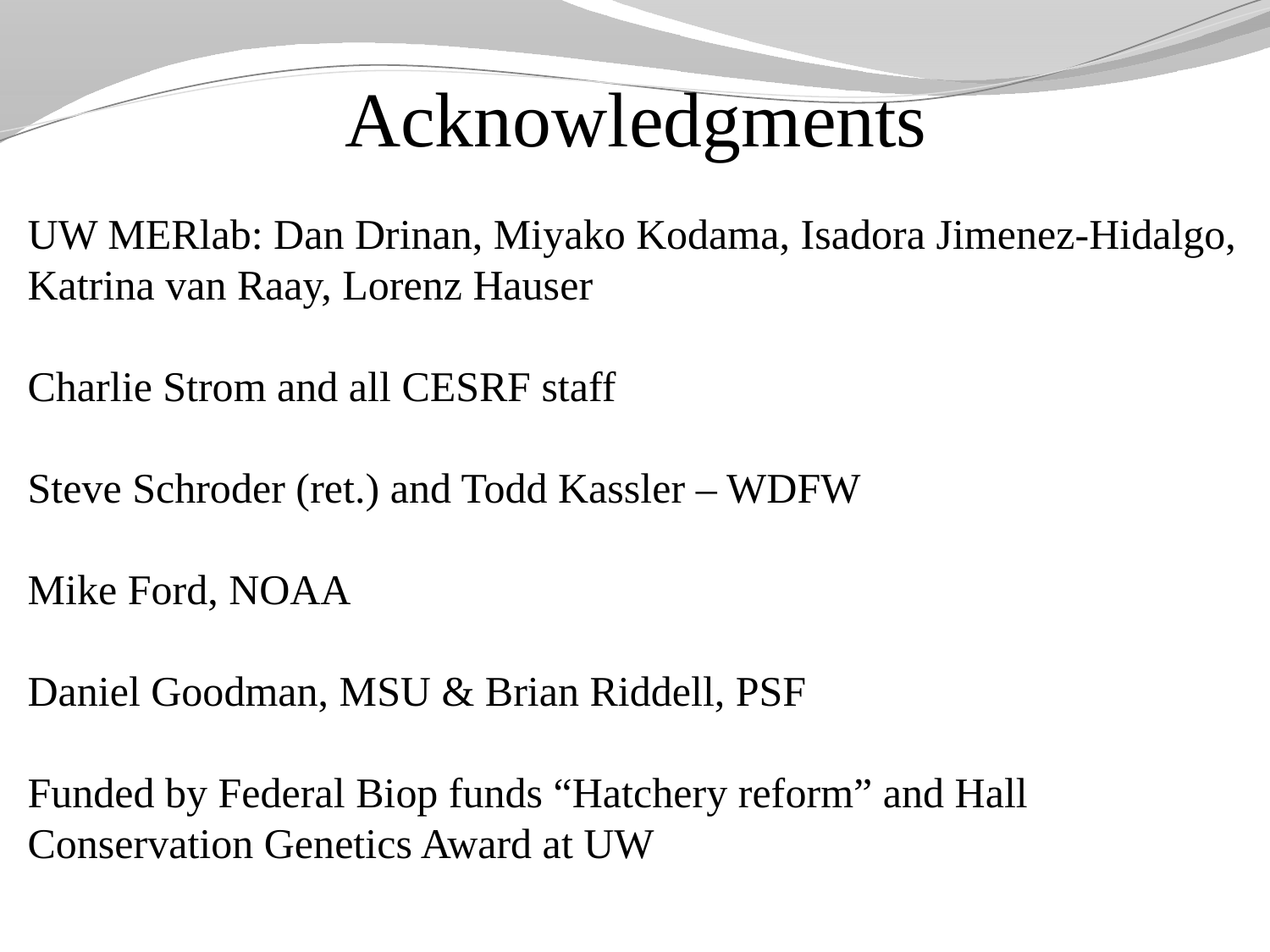

Acknowledgments
UW MERlab: Dan Drinan, Miyako Kodama, Isadora Jimenez-Hidalgo, Katrina van Raay, Lorenz Hauser

Charlie Strom and all CESRF staff

Steve Schroder (ret.) and Todd Kassler – WDFW

Mike Ford, NOAA

Daniel Goodman, MSU & Brian Riddell, PSF

Funded by Federal Biop funds “Hatchery reform” and Hall Conservation Genetics Award at UW